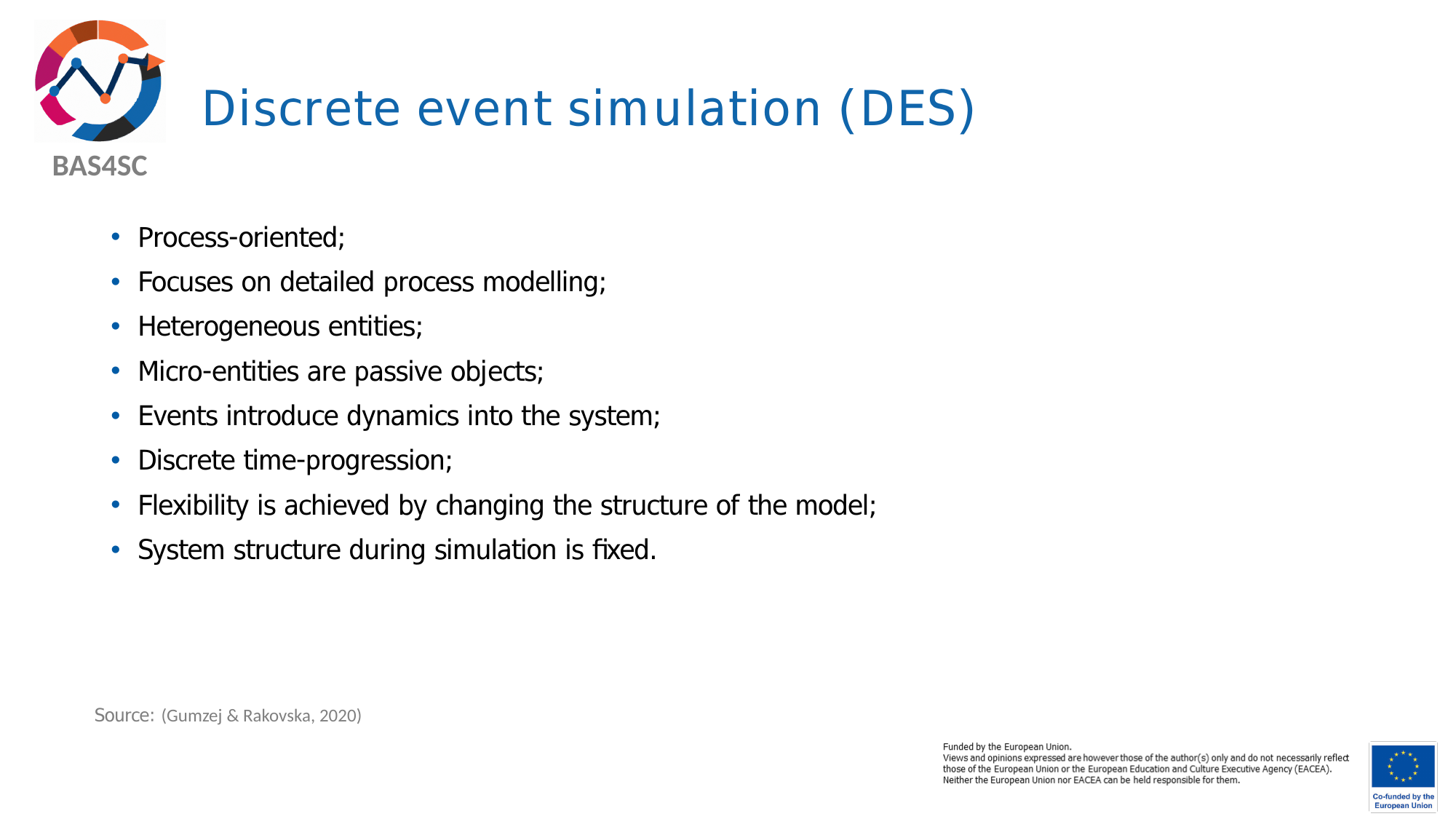

# Discrete event simulation (DES)
Process-oriented;
Focuses on detailed process modelling;
Heterogeneous entities;
Micro-entities are passive objects;
Events introduce dynamics into the system;
Discrete time-progression;
Flexibility is achieved by changing the structure of the model;
System structure during simulation is fixed.
Source: (Gumzej & Rakovska, 2020)